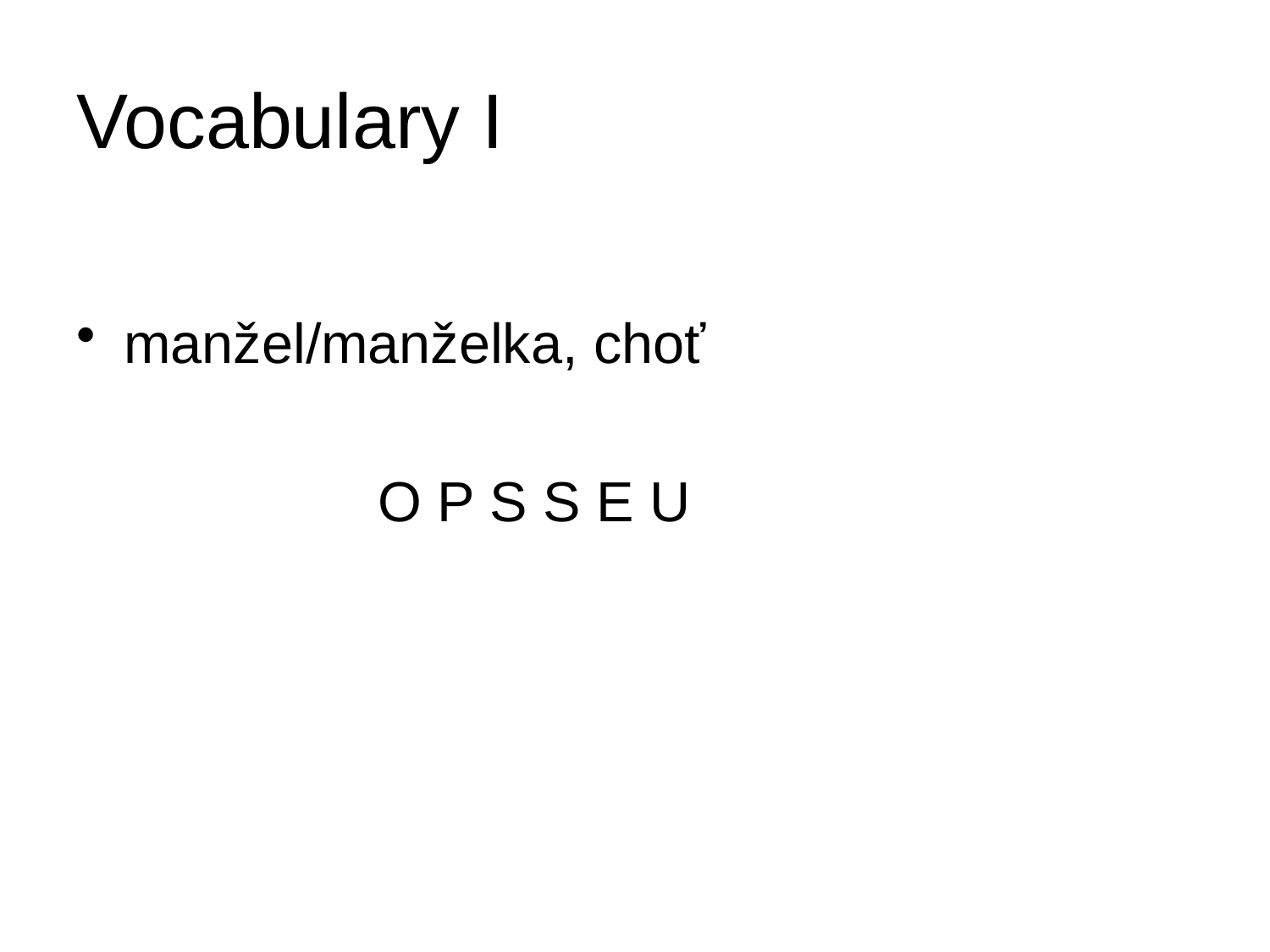

# Vocabulary I

manžel/manželka, choť

			O P S S E U